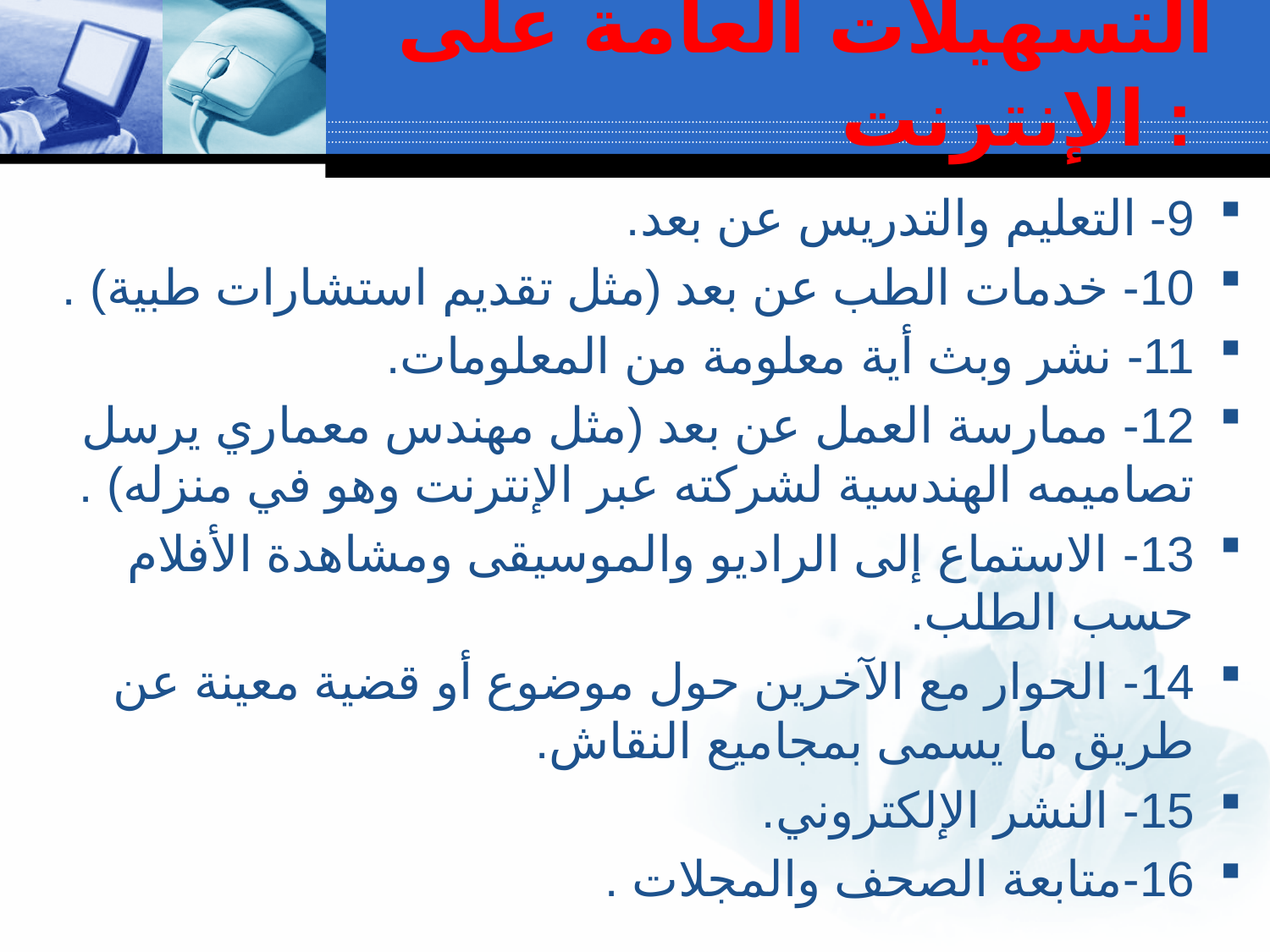

# التسهيلات العامة على الإنترنت :
9-	 التعليم والتدريس عن بعد.
10-	 خدمات الطب عن بعد (مثل تقديم استشارات طبية) .
11-	 نشر وبث أية معلومة من المعلومات.
12-	 ممارسة العمل عن بعد (مثل مهندس معماري يرسل تصاميمه الهندسية لشركته عبر الإنترنت وهو في منزله) .
13-	 الاستماع إلى الراديو والموسيقى ومشاهدة الأفلام حسب الطلب.
14-	 الحوار مع الآخرين حول موضوع أو قضية معينة عن طريق ما يسمى بمجاميع النقاش.
15-	 النشر الإلكتروني.
16-	متابعة الصحف والمجلات .